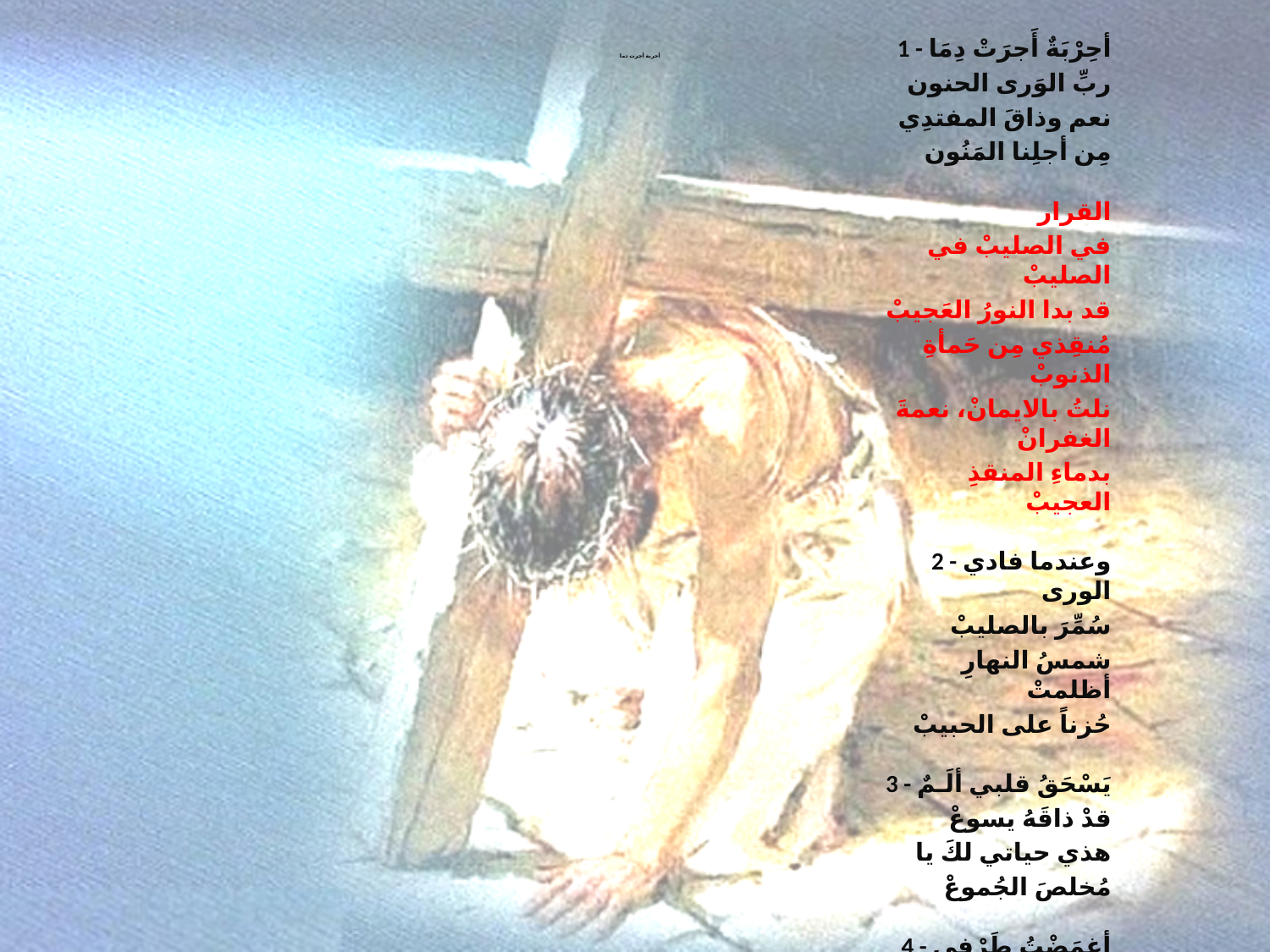

# أحربة أجرت دما
1 - أحِرْبَةٌ أَجرَتْ دِمَا
ربِّ الوَرى الحنون
نعم وذاقَ المفتدِي
مِن أجلِنا المَنُون

القرار
في الصليبْ في الصليبْ
قد بدا النورُ العَجيبْ
مُنقِذي مِن حَمأةِ الذنوبْ
نلتُ بالايمانْ، نعمةَ الغفرانْ
بدماءِ المنقذِ العجيبْ

2 - وعندما فادي الورى
سُمِّرَ بالصليبْ
شمسُ النهارِ أظلمتْ
حُزناً على الحبيبْ

3 - يَسْحَقُ قلبي ألَـمٌ
قدْ ذاقَهُ يسوعْ
هذي حياتي لكَ يا
مُخلصَ الجُموعْ

4 - أغمَضْتُ طَرْفي أَسَفاً
مُذْ لاحَ لي الصليبْ
أزالَ إثْمي فادياً
فالشكرُ للحبيبْ
الأخيرْ